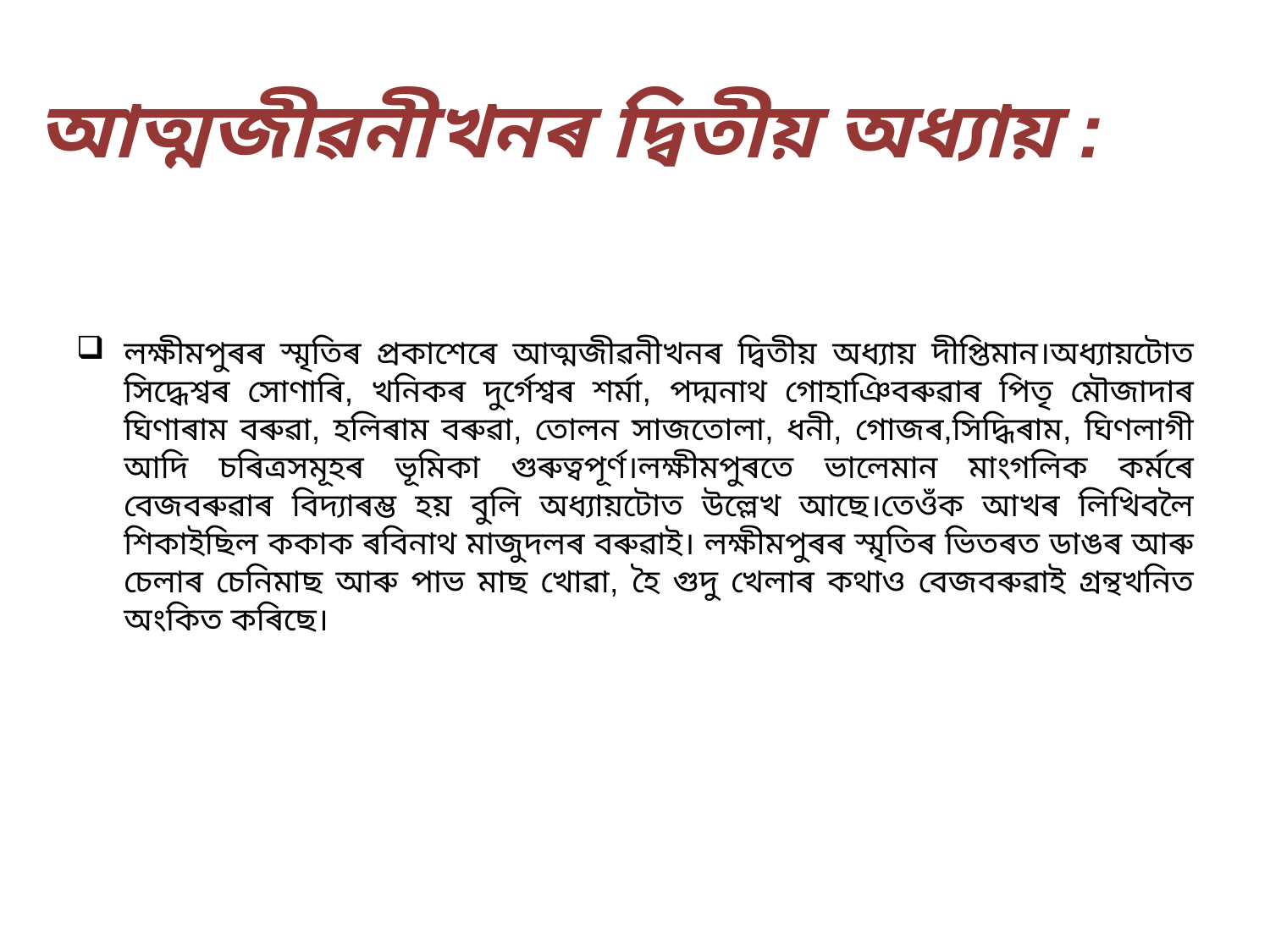

# আত্মজীৱনীখনৰ দ্বিতীয় অধ্যায় :
লক্ষীমপুৰৰ স্মৃতিৰ প্ৰকাশেৰে আত্মজীৱনীখনৰ দ্বিতীয় অধ্যায় দীপ্তিমান।অধ্যায়টোত সিদ্ধেশ্বৰ সোণাৰি, খনিকৰ দুৰ্গেশ্বৰ শৰ্মা, পদ্মনাথ গোহাঞিবৰুৱাৰ পিতৃ মৌজাদাৰ ঘিণাৰাম বৰুৱা, হলিৰাম বৰুৱা, তোলন সাজতোলা, ধনী, গোজৰ,সিদ্ধিৰাম, ঘিণলাগী আদি চৰিত্ৰসমূহৰ ভূমিকা গুৰুত্বপূৰ্ণ।লক্ষীমপুৰতে ভালেমান মাংগলিক কৰ্মৰে বেজবৰুৱাৰ বিদ্যাৰম্ভ হয় বুলি অধ্যায়টোত উল্লেখ আছে।তেওঁক আখৰ লিখিবলৈ শিকাইছিল ককাক ৰবিনাথ মাজুদলৰ বৰুৱাই। লক্ষীমপুৰৰ স্মৃতিৰ ভিতৰত ডাঙৰ আৰু চেলাৰ চেনিমাছ আৰু পাভ মাছ খোৱা, হৈ গুদু খেলাৰ কথাও বেজবৰুৱাই গ্ৰন্থখনিত অংকিত কৰিছে।